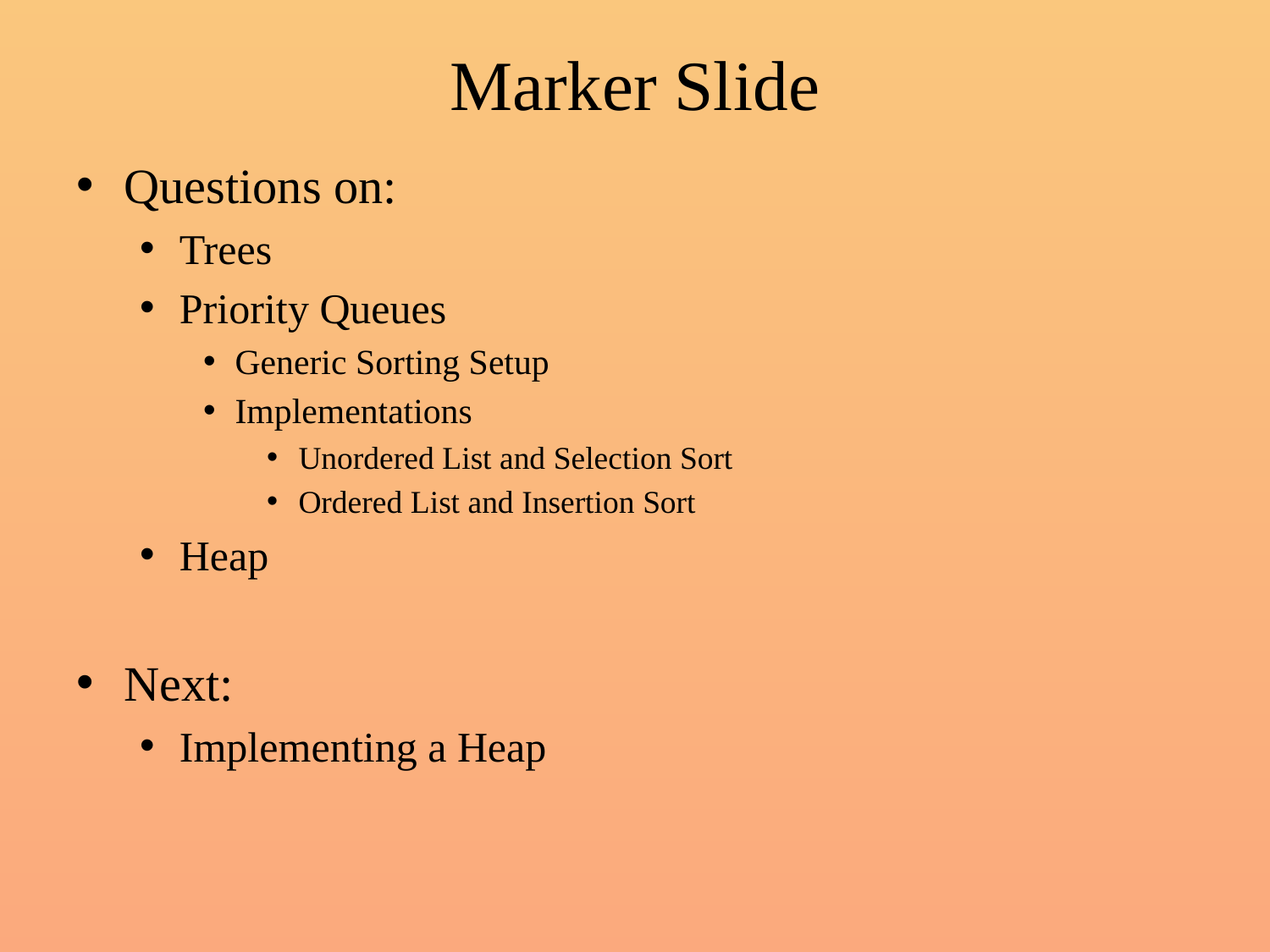

# Marker Slide
Questions on:
Trees
Priority Queues
Generic Sorting Setup
Implementations
Unordered List and Selection Sort
Ordered List and Insertion Sort
Heap

Next:
Implementing a Heap